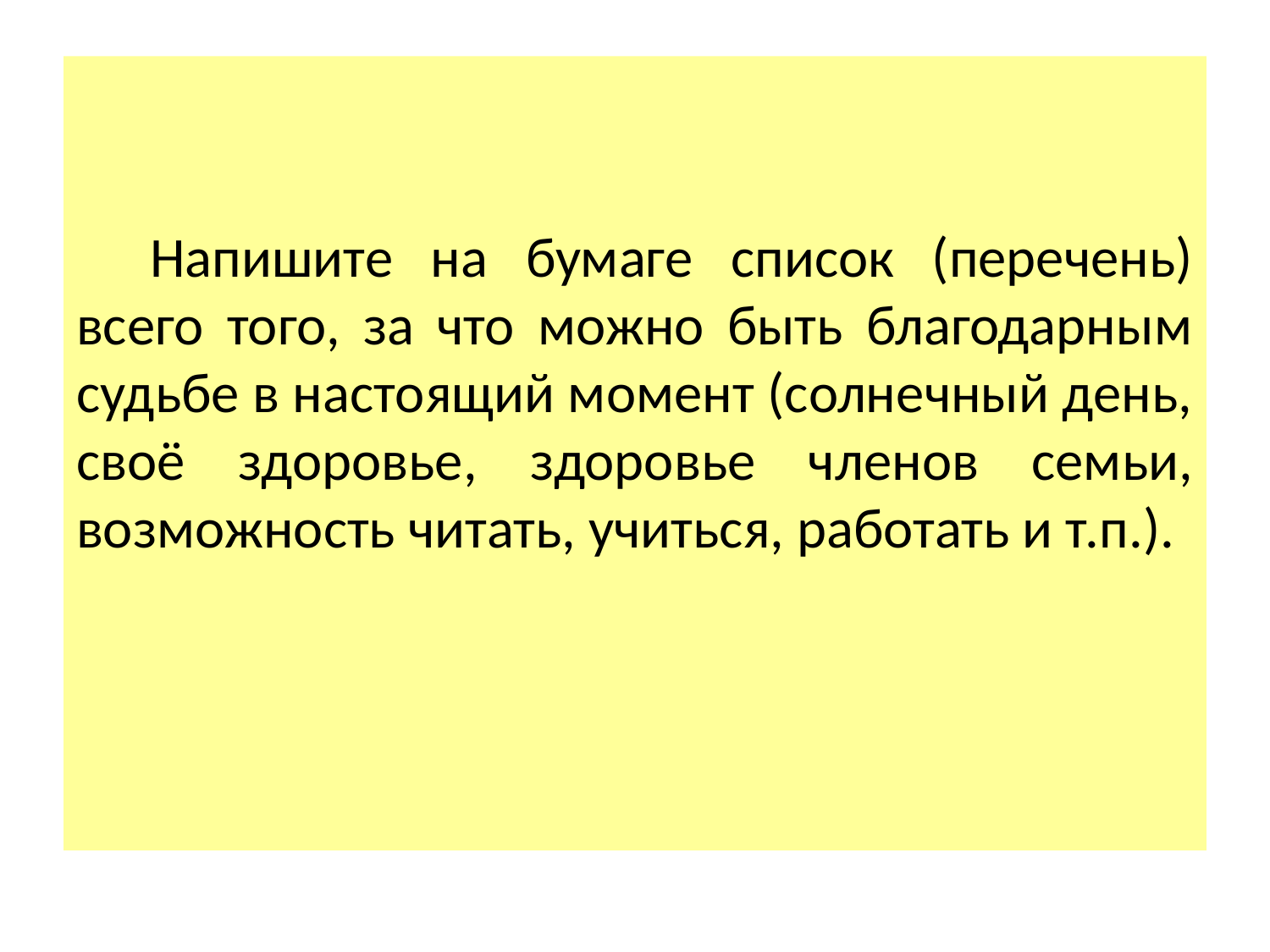

Напишите на бумаге список (перечень) всего того, за что можно быть благодарным судьбе в настоящий момент (солнечный день, своё здоровье, здоровье членов семьи, возможность читать, учиться, работать и т.п.).